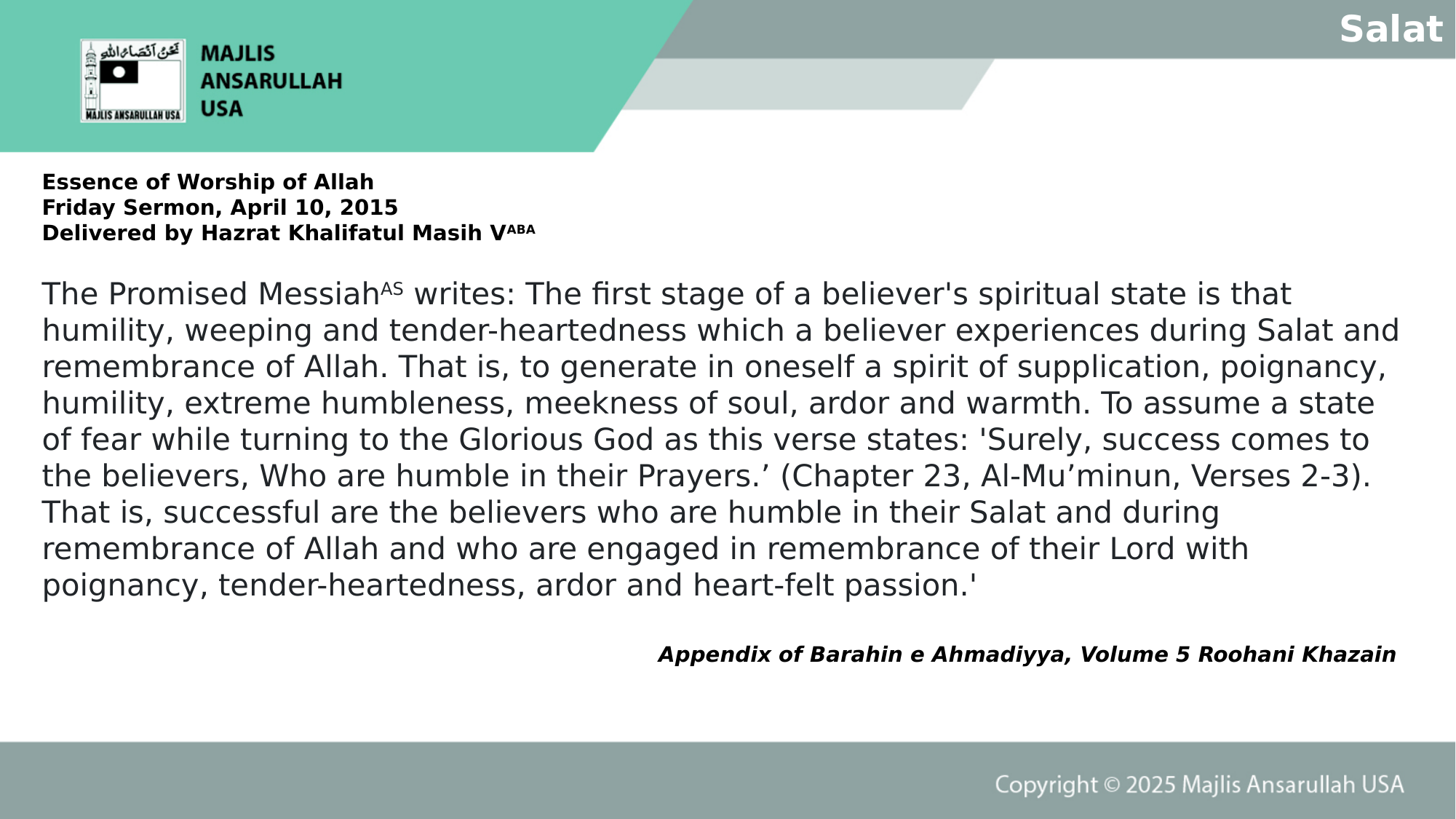

Salat
Essence of Worship of Allah
Friday Sermon, April 10, 2015
Delivered by Hazrat Khalifatul Masih VABA
The Promised MessiahAS writes: The first stage of a believer's spiritual state is that humility, weeping and tender-heartedness which a believer experiences during Salat and remembrance of Allah. That is, to generate in oneself a spirit of supplication, poignancy, humility, extreme humbleness, meekness of soul, ardor and warmth. To assume a state of fear while turning to the Glorious God as this verse states: 'Surely, success comes to the believers, Who are humble in their Prayers.’ (Chapter 23, Al-Mu’minun, Verses 2-3). That is, successful are the believers who are humble in their Salat and during remembrance of Allah and who are engaged in remembrance of their Lord with poignancy, tender-heartedness, ardor and heart-felt passion.'
Appendix of Barahin e Ahmadiyya, Volume 5 Roohani Khazain